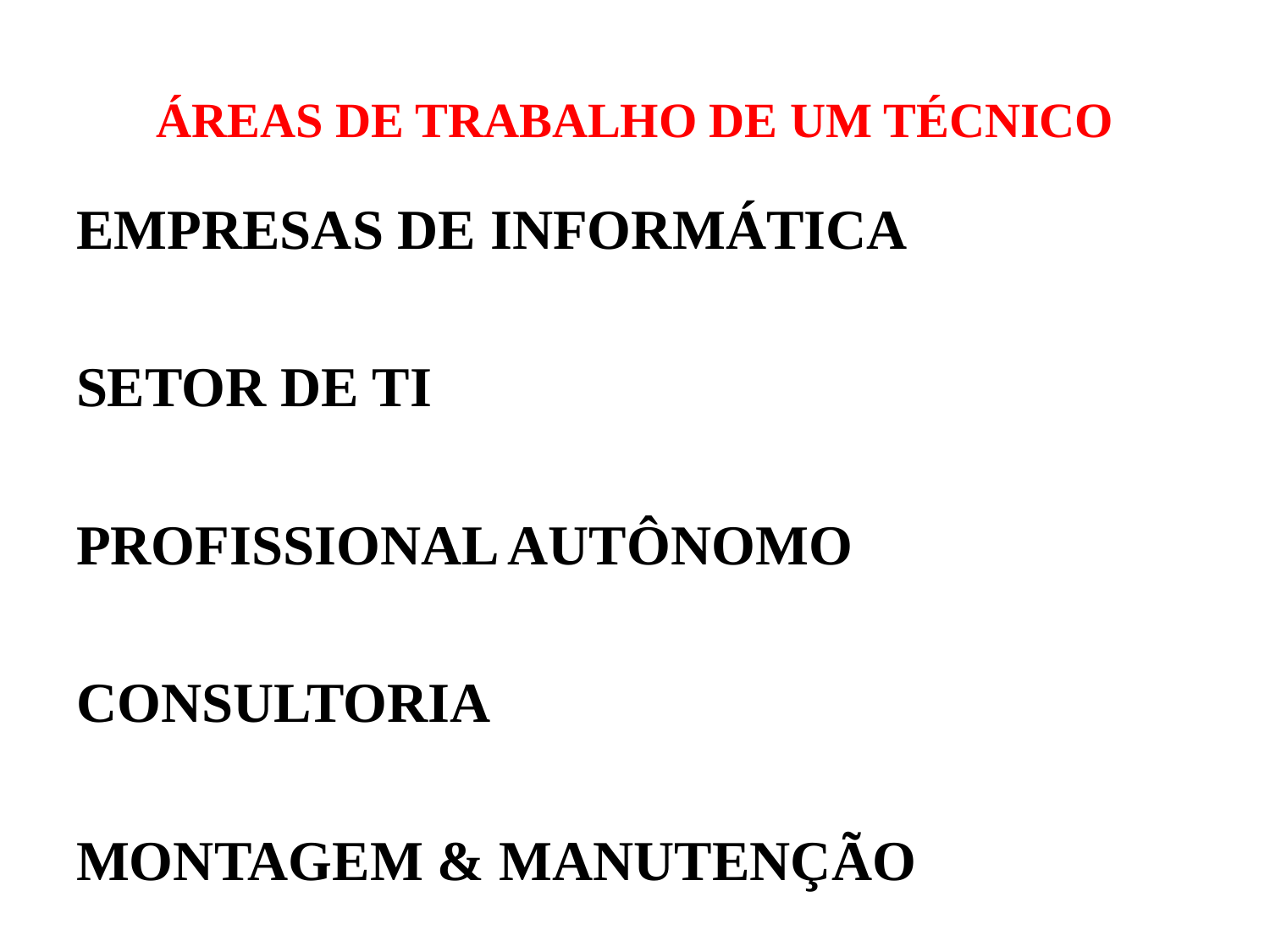

# ÁREAS DE TRABALHO DE UM TÉCNICO
EMPRESAS DE INFORMÁTICA

SETOR DE TI

PROFISSIONAL AUTÔNOMO

CONSULTORIA

MONTAGEM & MANUTENÇÃO